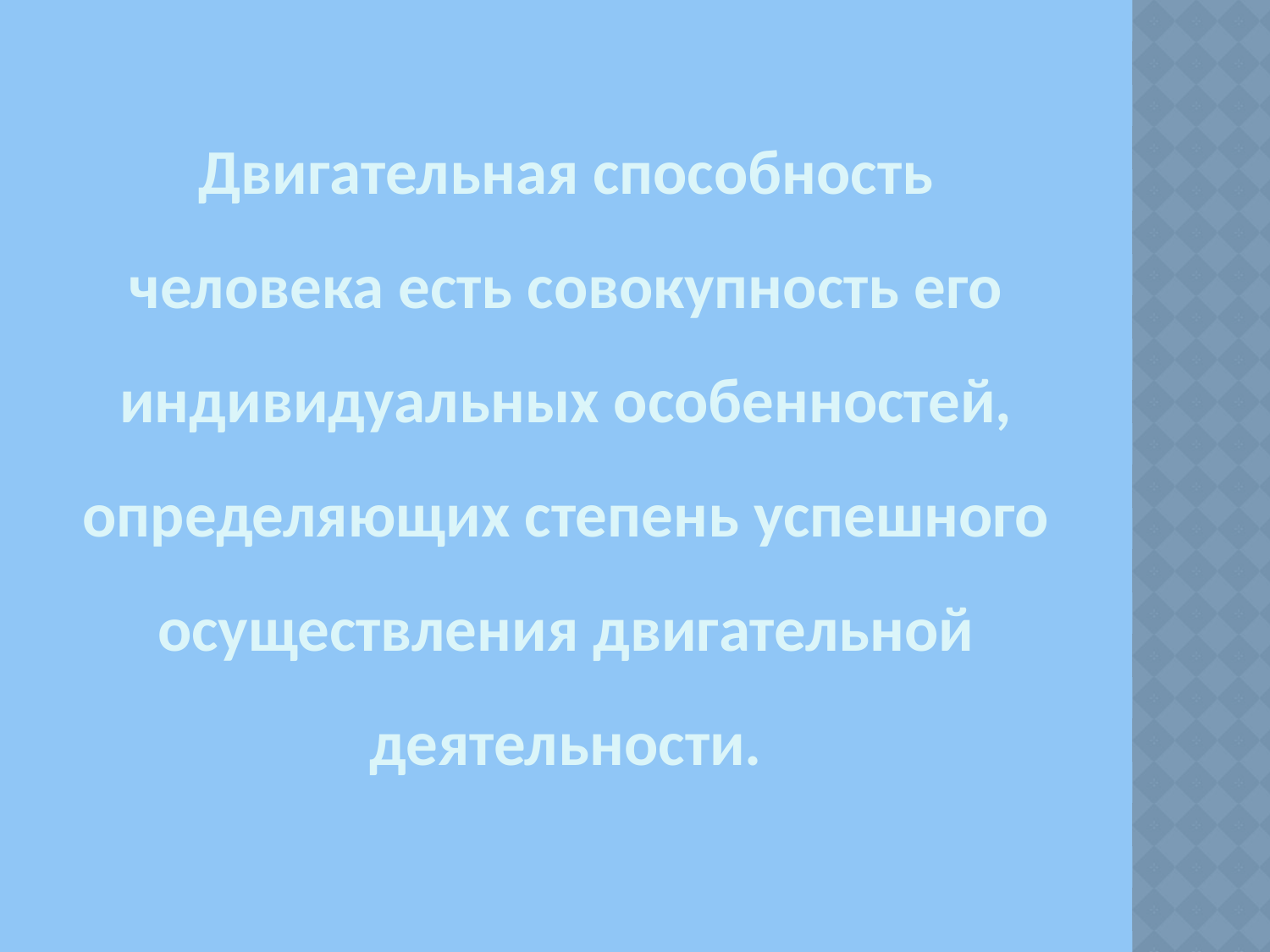

#
Двигательная способность человека есть совокупность его индивидуальных особенностей, определяющих степень успешного осуществления двигательной деятельности.